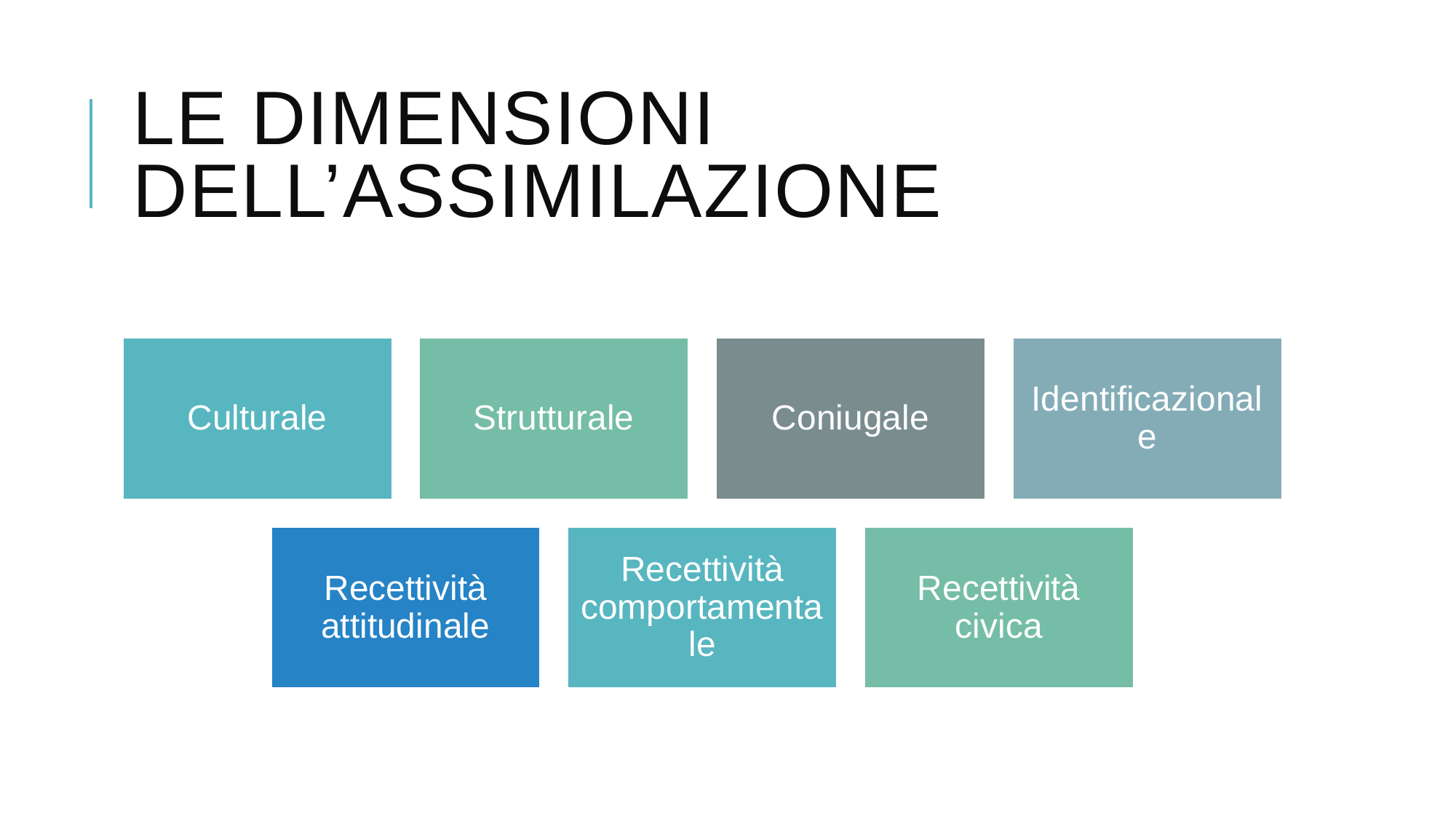

# Le dimensioni dell’assimilazione
Culturale
Strutturale
Coniugale
Identificazionale
Recettività attitudinale
Recettività comportamentale
Recettività civica